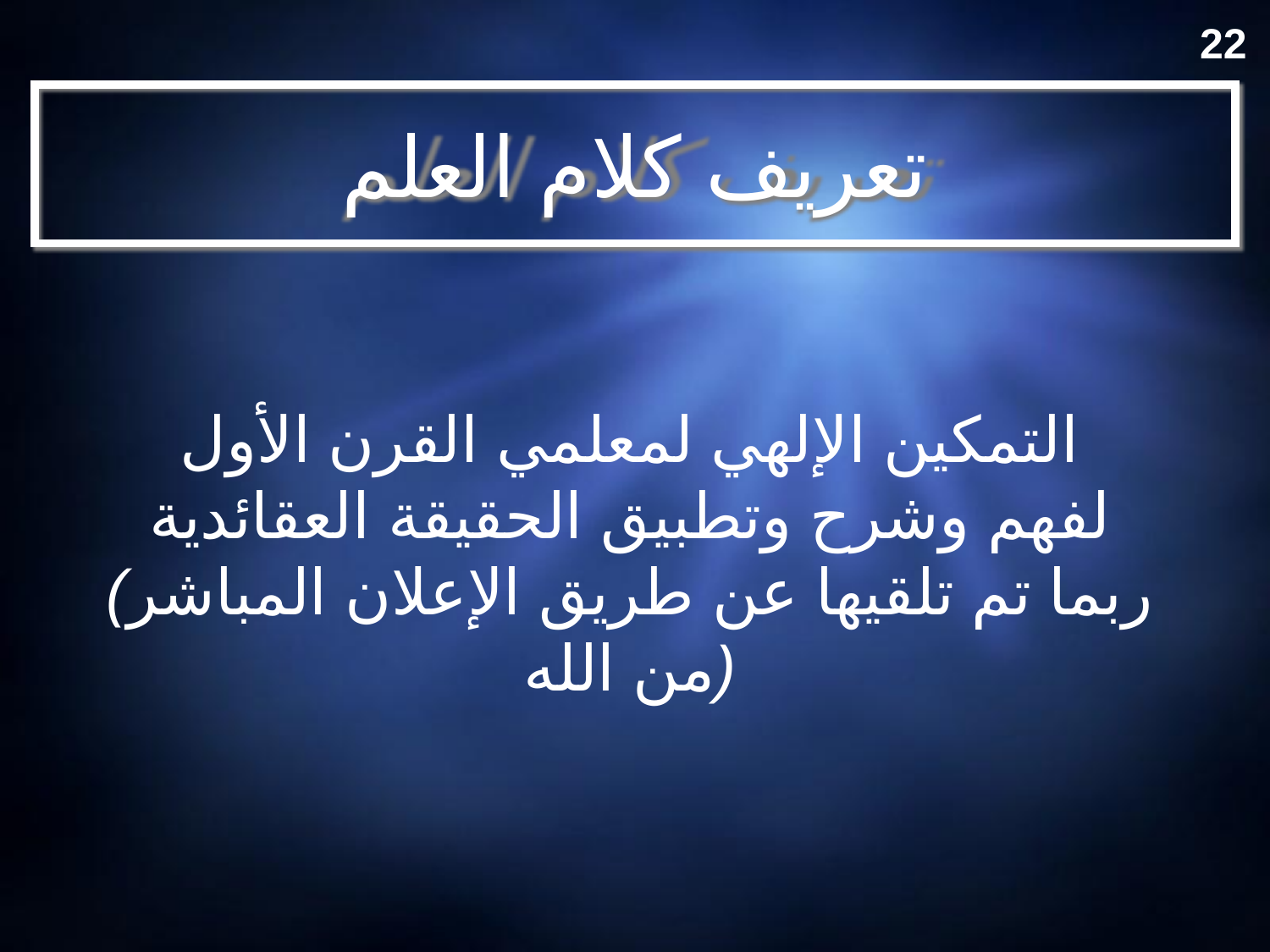

22
# تعريف كلام العلم
التمكين الإلهي لمعلمي القرن الأول
 لفهم وشرح وتطبيق الحقيقة العقائدية
(ربما تم تلقيها عن طريق الإعلان المباشر من الله)